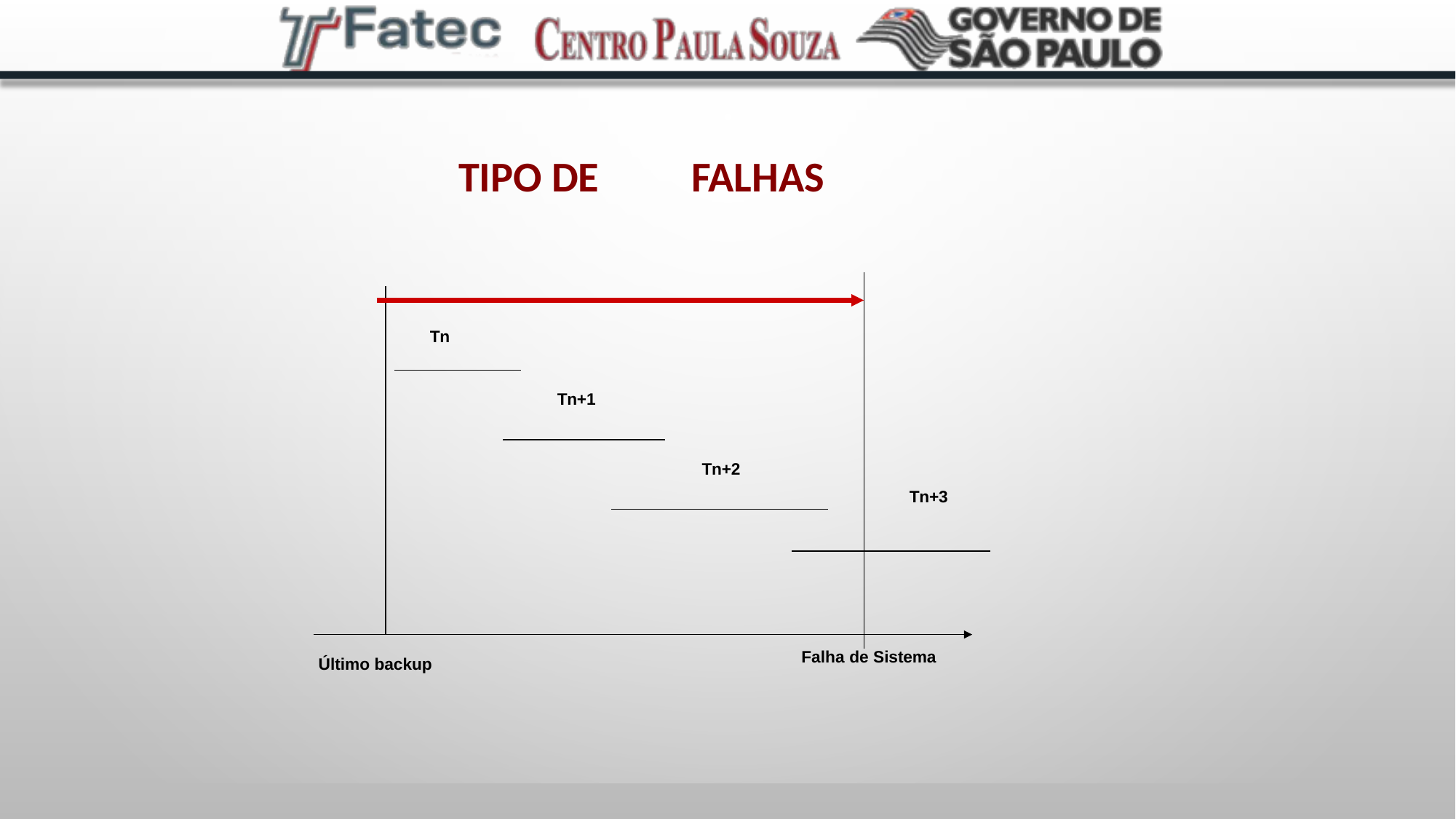

# Tipo de	Falhas

Tn
Tn+1
Tn+2
Tn+3

Falha de Sistema
Último backup